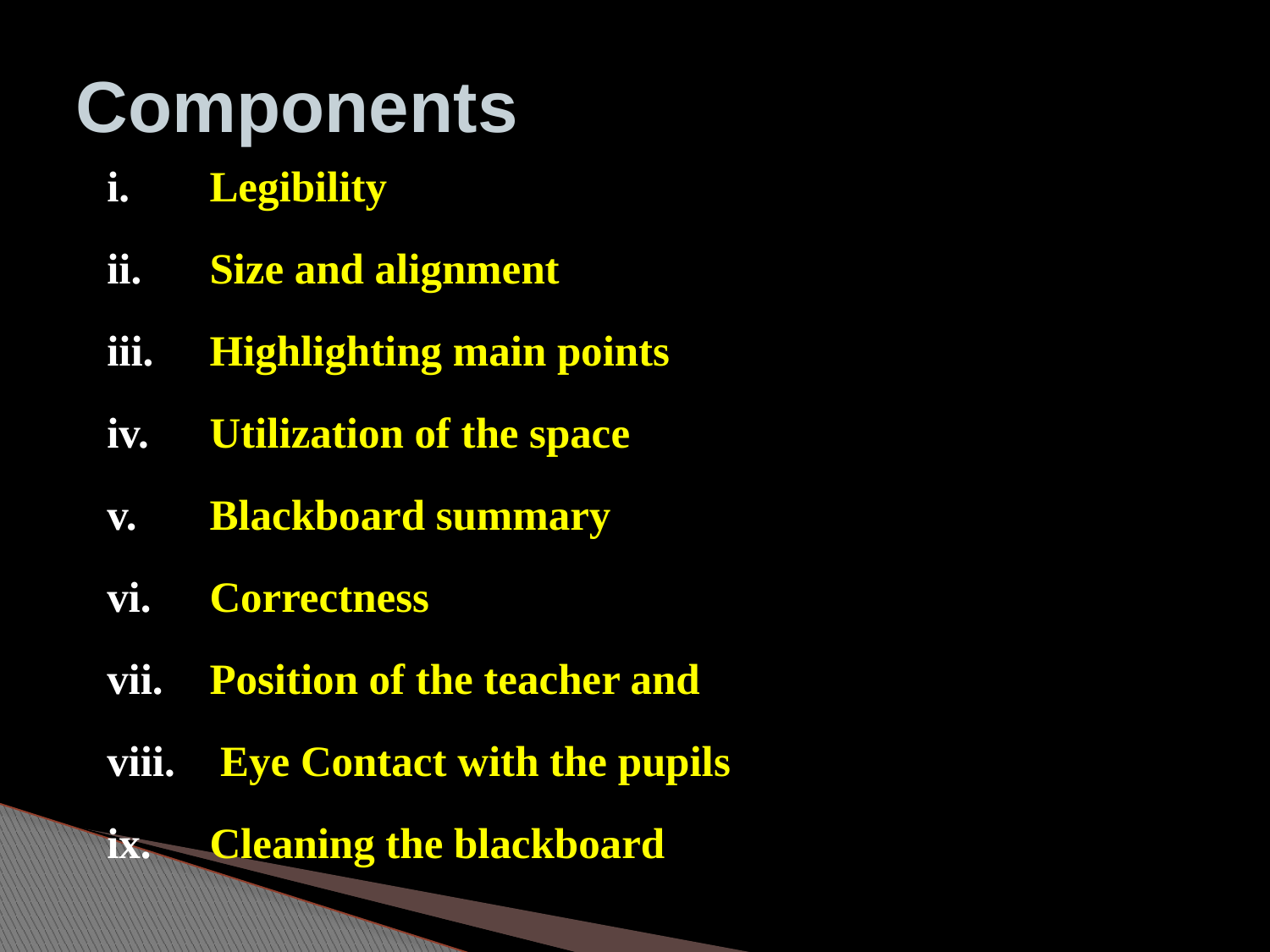

# Components
Legibility
Size and alignment
Highlighting main points
Utilization of the space
Blackboard summary
Correctness
Position of the teacher and
 Eye Contact with the pupils
Cleaning the blackboard